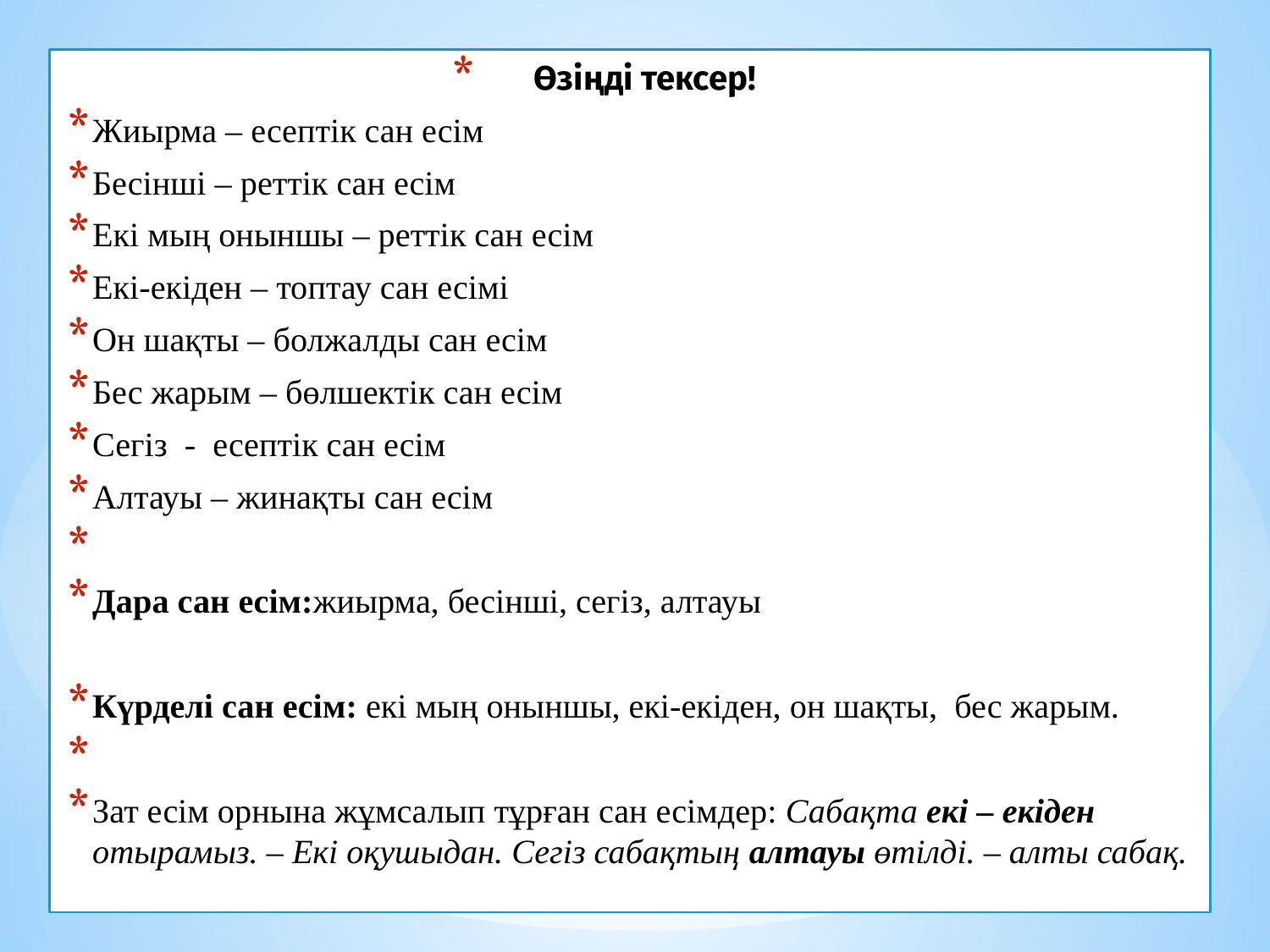

Өзіңді тексер!
Жиырма – есептік сан есім
Бесінші – реттік сан есім
Екі мың оныншы – реттік сан есім
Екі-екіден – топтау сан есімі
Он шақты – болжалды сан есім
Бес жарым – бөлшектік сан есім
Сегіз  -  есептік сан есім
Алтауы – жинақты сан есім

Дара сан есім:жиырма, бесінші, сегіз, алтауы

Күрделі сан есім: екі мың оныншы, екі-екіден, он шақты,  бес жарым.

Зат есім орнына жұмсалып тұрған сан есімдер: Сабақта екі – екіден отырамыз. – Екі оқушыдан. Сегіз сабақтың алтауы өтілді. – алты сабақ.